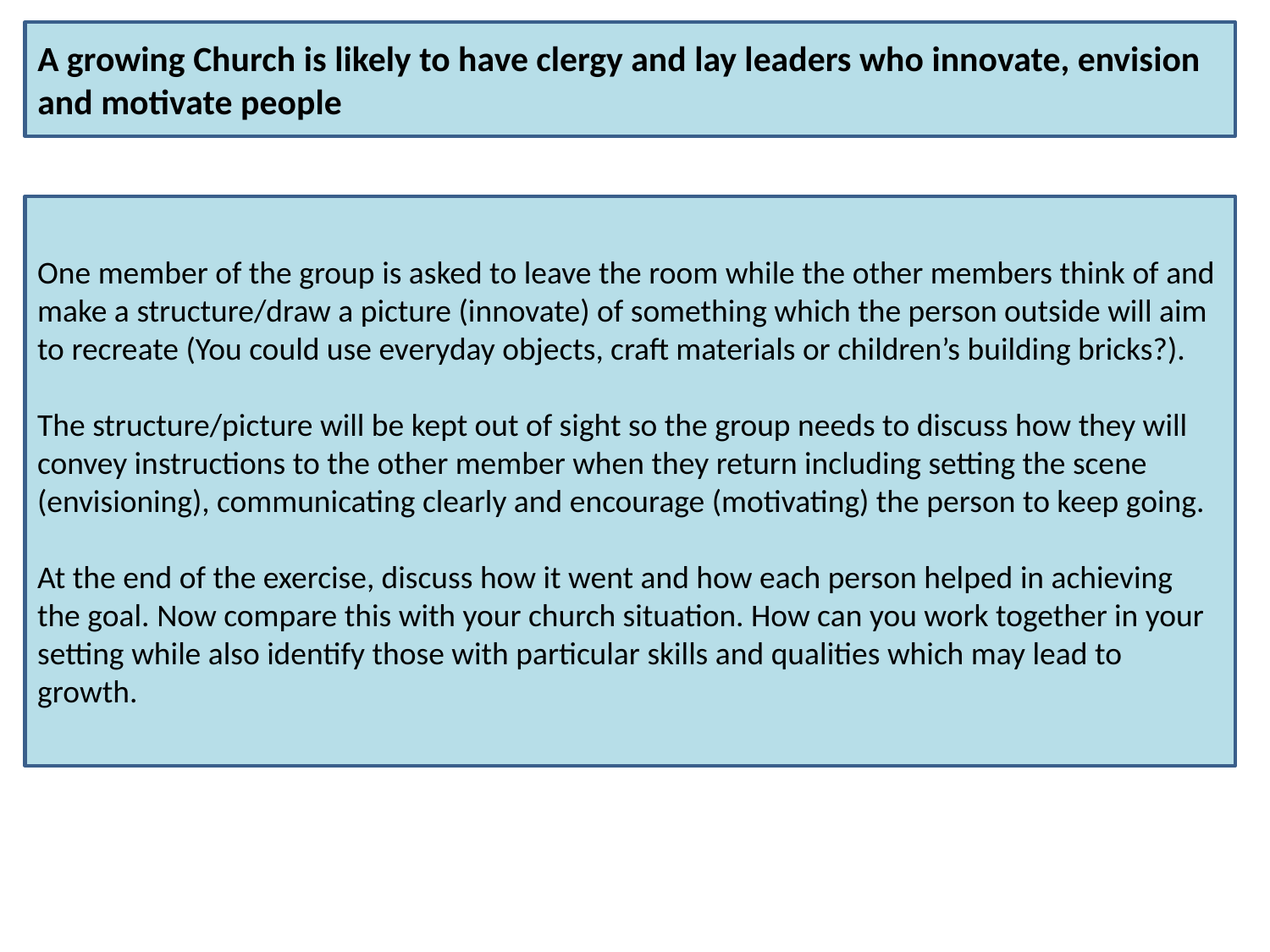

# A growing Church is likely to have clergy and lay leaders who innovate, envision and motivate people
One member of the group is asked to leave the room while the other members think of and make a structure/draw a picture (innovate) of something which the person outside will aim to recreate (You could use everyday objects, craft materials or children’s building bricks?).

The structure/picture will be kept out of sight so the group needs to discuss how they will convey instructions to the other member when they return including setting the scene (envisioning), communicating clearly and encourage (motivating) the person to keep going.

At the end of the exercise, discuss how it went and how each person helped in achieving the goal. Now compare this with your church situation. How can you work together in your setting while also identify those with particular skills and qualities which may lead to growth.